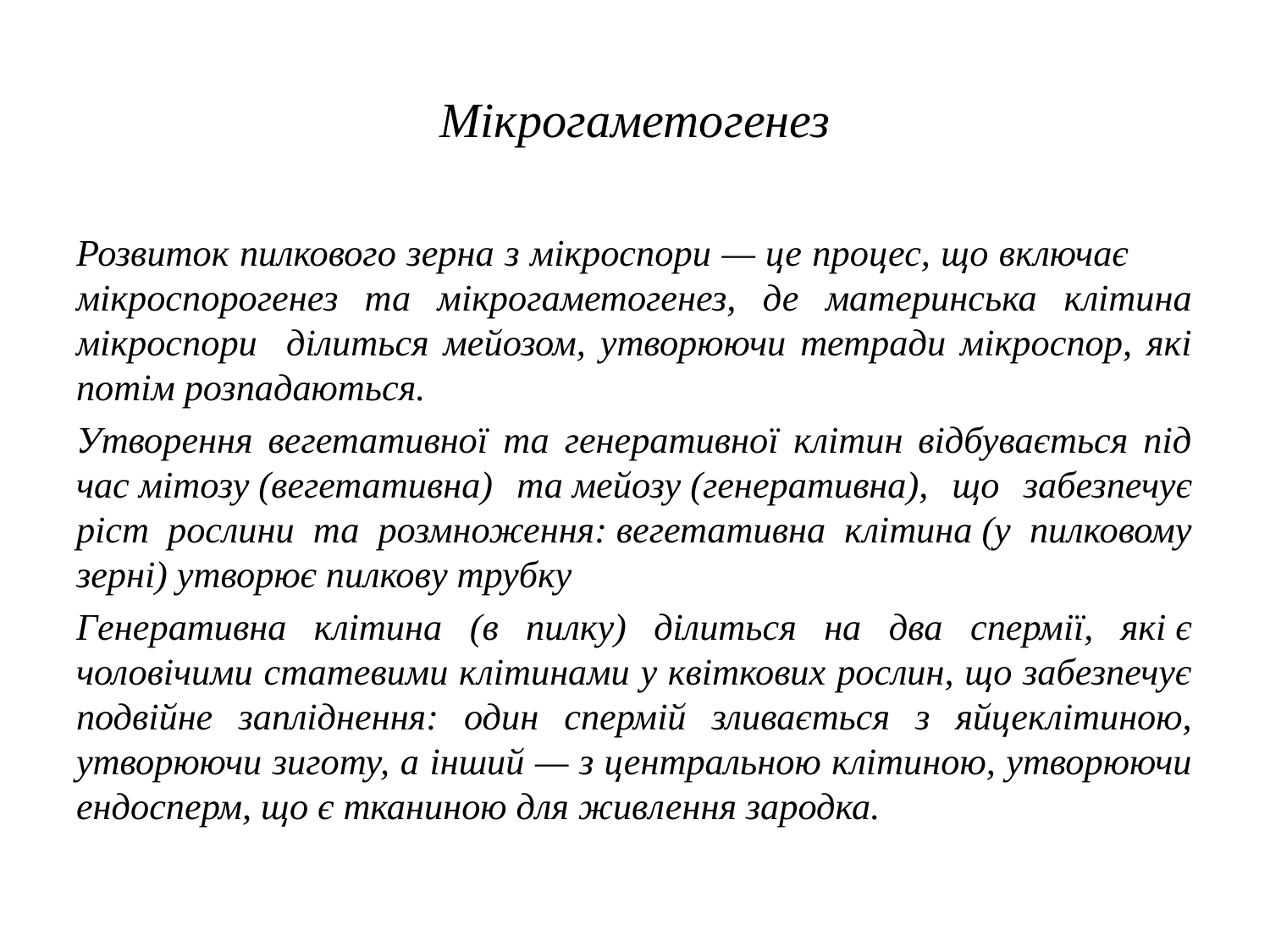

# Мікрогаметогенез
Розвиток пилкового зерна з мікроспори — це процес, що включає       мікроспорогенез та мікрогаметогенез, де материнська клітина мікроспори  ділиться мейозом, утворюючи тетради мікроспор, які потім розпадаються.
Утворення вегетативної та генеративної клітин відбувається під час мітозу (вегетативна) та мейозу (генеративна), що забезпечує ріст рослини та розмноження: вегетативна клітина (у пилковому зерні) утворює пилкову трубку
Генеративна клітина (в пилку) ділиться на два спермії, які є чоловічими статевими клітинами у квіткових рослин, що забезпечує подвійне запліднення: один спермій зливається з яйцеклітиною, утворюючи зиготу, а інший — з центральною клітиною, утворюючи ендосперм, що є тканиною для живлення зародка.